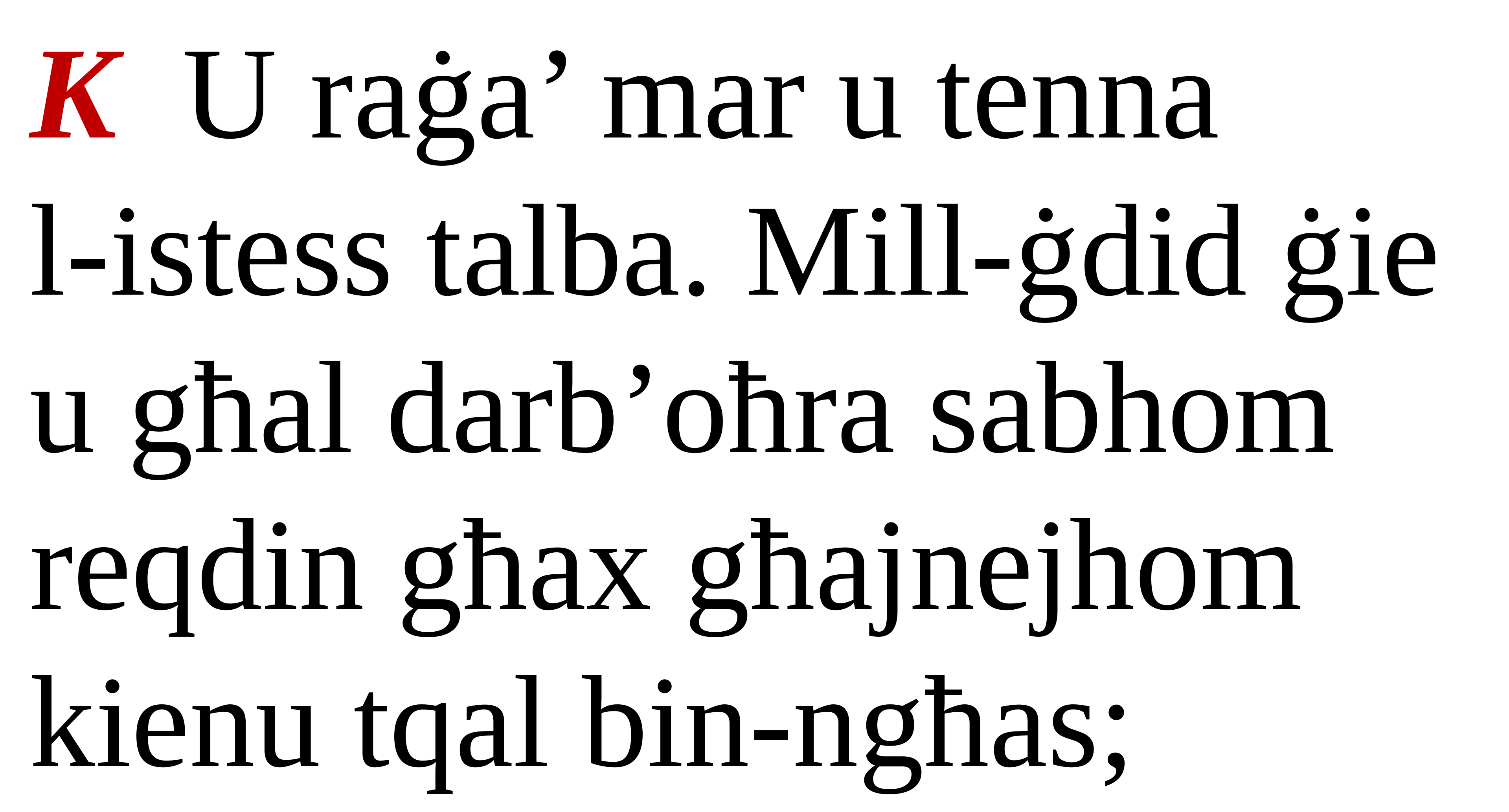

K  U raġa’ mar u tenna
l-istess talba. Mill-ġdid ġie u għal darb’oħra sabhom reqdin għax għajnejhom kienu tqal bin-ngħas;